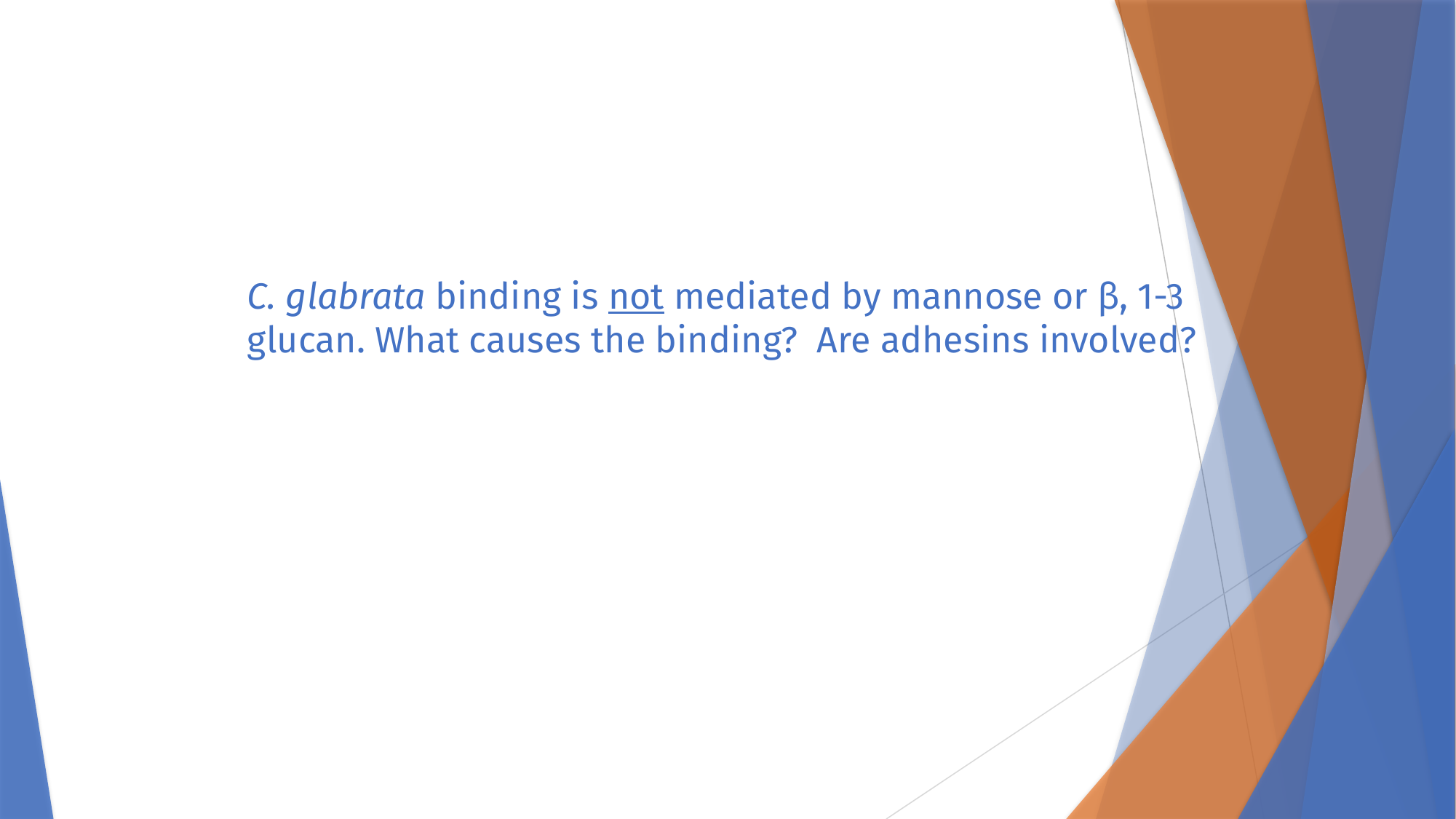

# C. glabrata binding is not mediated by mannose or β, 1-3 glucan. What causes the binding?  Are adhesins involved?